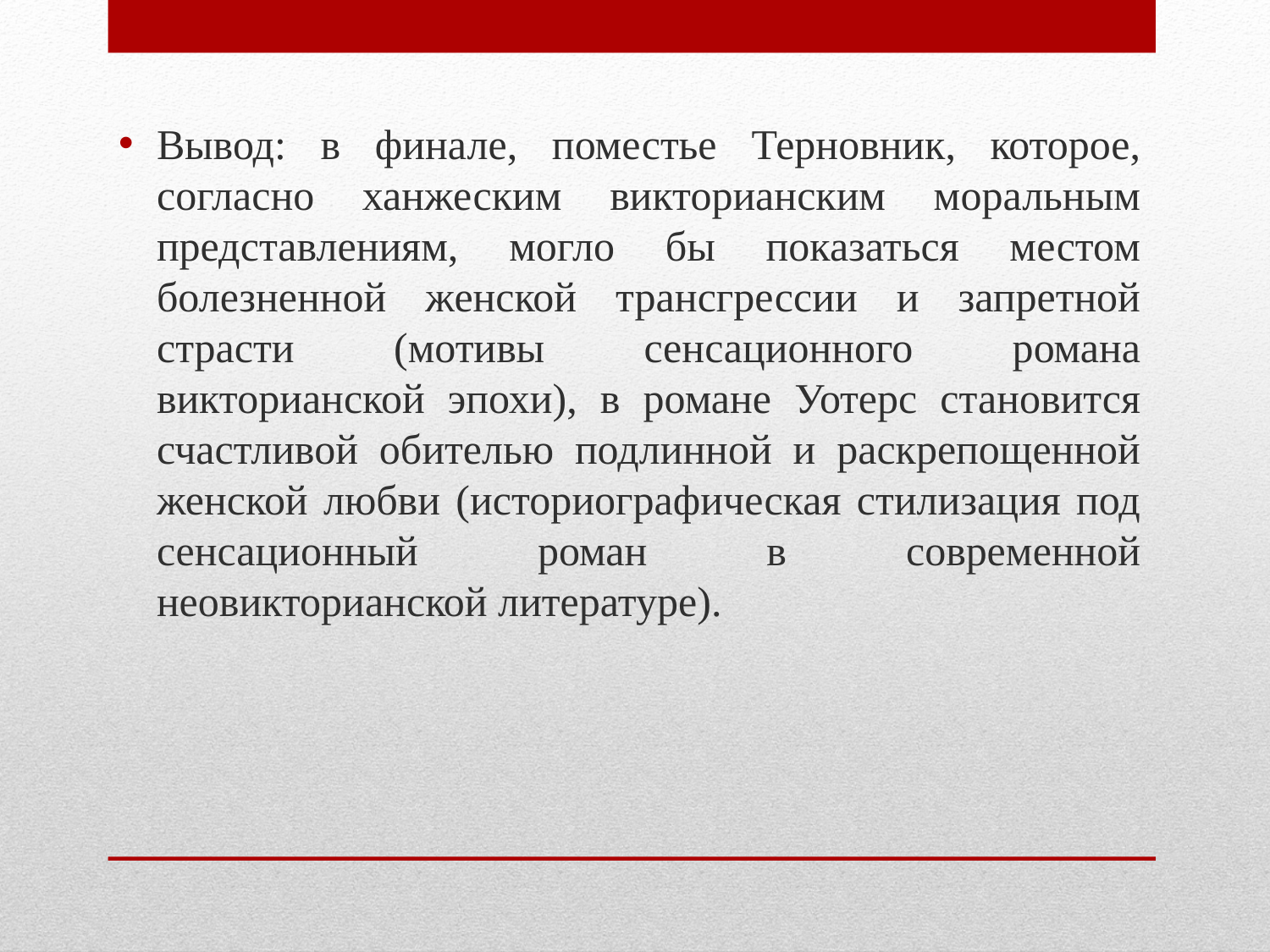

Вывод: в финале, поместье Терновник, которое, согласно ханжеским викторианским моральным представлениям, могло бы показаться местом болезненной женской трансгрессии и запретной страсти (мотивы сенсационного романа викторианской эпохи), в романе Уотерс становится счастливой обителью подлинной и раскрепощенной женской любви (историографическая стилизация под сенсационный роман в современной неовикторианской литературе).